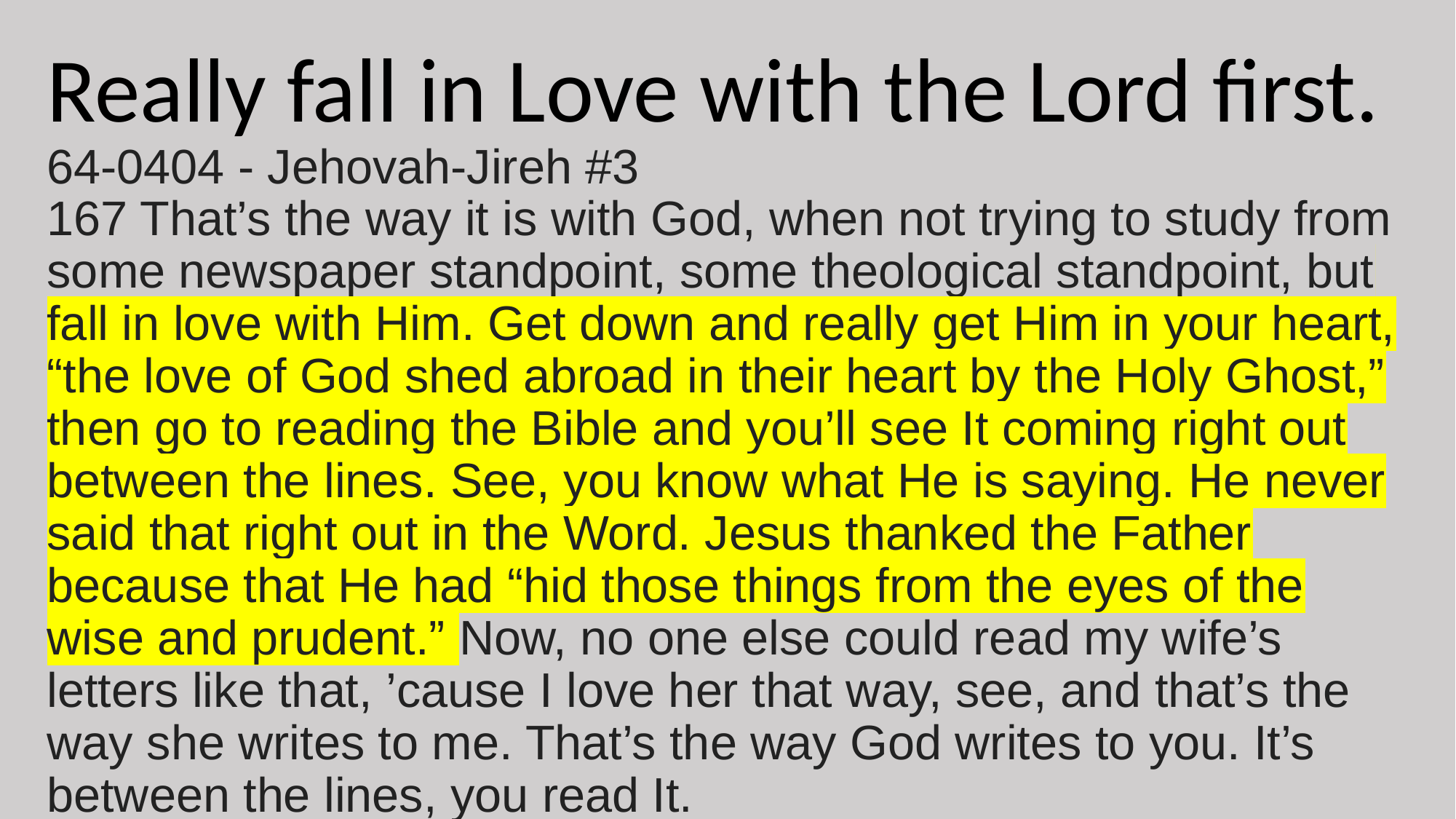

# Really fall in Love with the Lord first. 64-0404 - Jehovah-Jireh #3 167 That’s the way it is with God, when not trying to study from some newspaper standpoint, some theological standpoint, but fall in love with Him. Get down and really get Him in your heart, “the love of God shed abroad in their heart by the Holy Ghost,” then go to reading the Bible and you’ll see It coming right out between the lines. See, you know what He is saying. He never said that right out in the Word. Jesus thanked the Father because that He had “hid those things from the eyes of the wise and prudent.” Now, no one else could read my wife’s letters like that, ’cause I love her that way, see, and that’s the way she writes to me. That’s the way God writes to you. It’s between the lines, you read It.